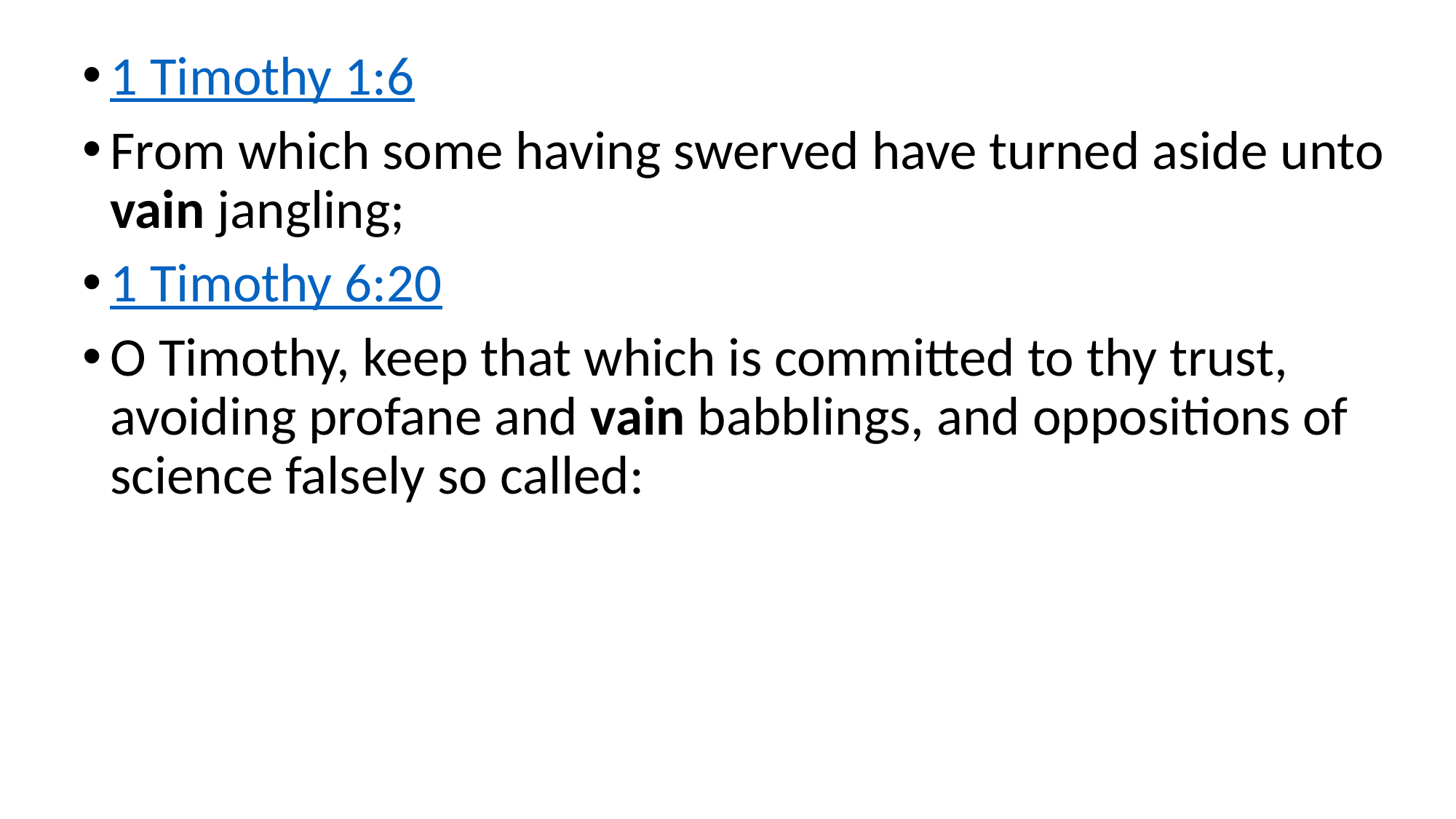

1 Timothy 1:6
From which some having swerved have turned aside unto vain jangling;
1 Timothy 6:20
O Timothy, keep that which is committed to thy trust, avoiding profane and vain babblings, and oppositions of science falsely so called: